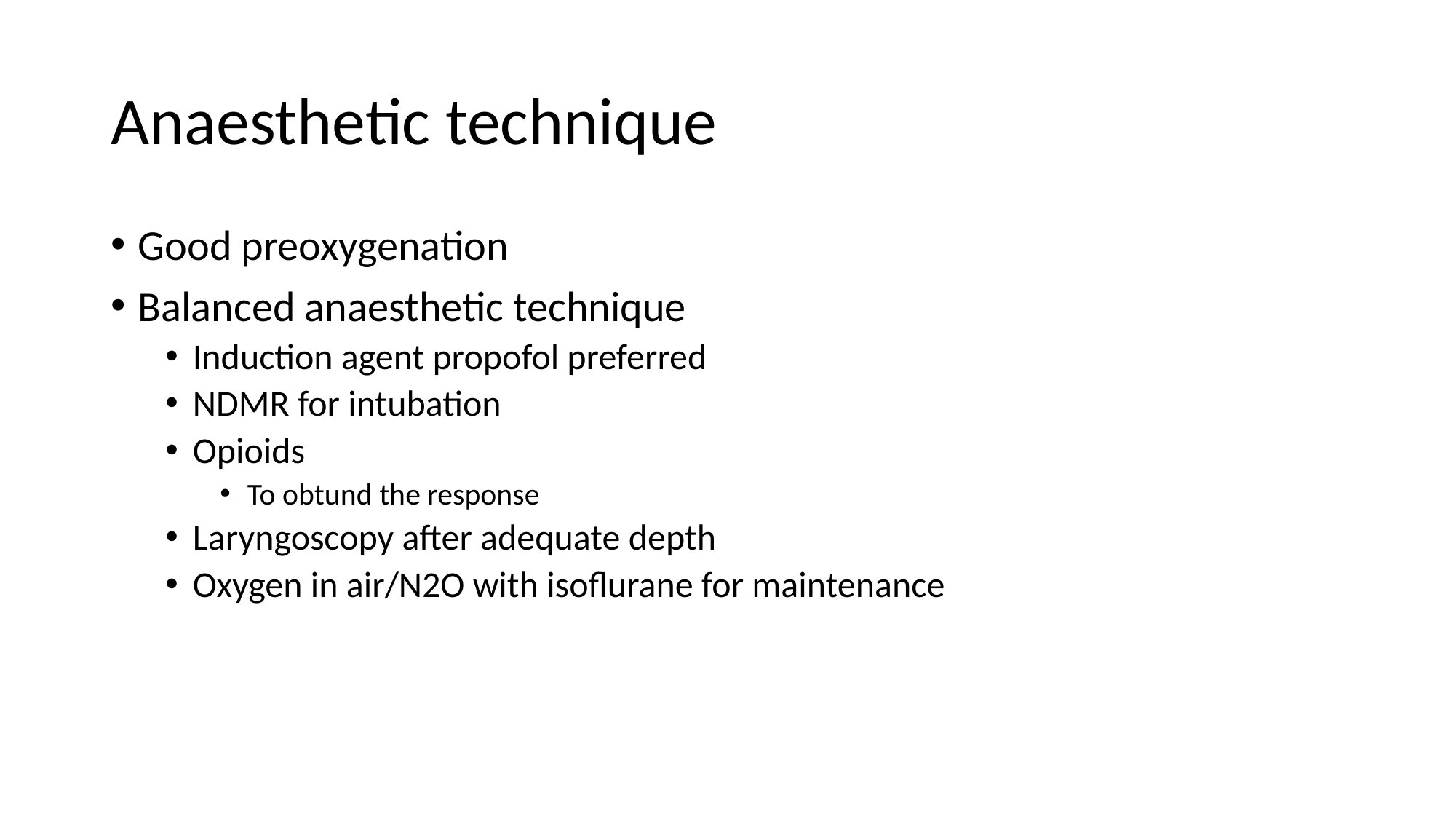

# Anaesthetic technique
Good preoxygenation
Balanced anaesthetic technique
Induction agent propofol preferred
NDMR for intubation
Opioids
To obtund the response
Laryngoscopy after adequate depth
Oxygen in air/N2O with isoflurane for maintenance